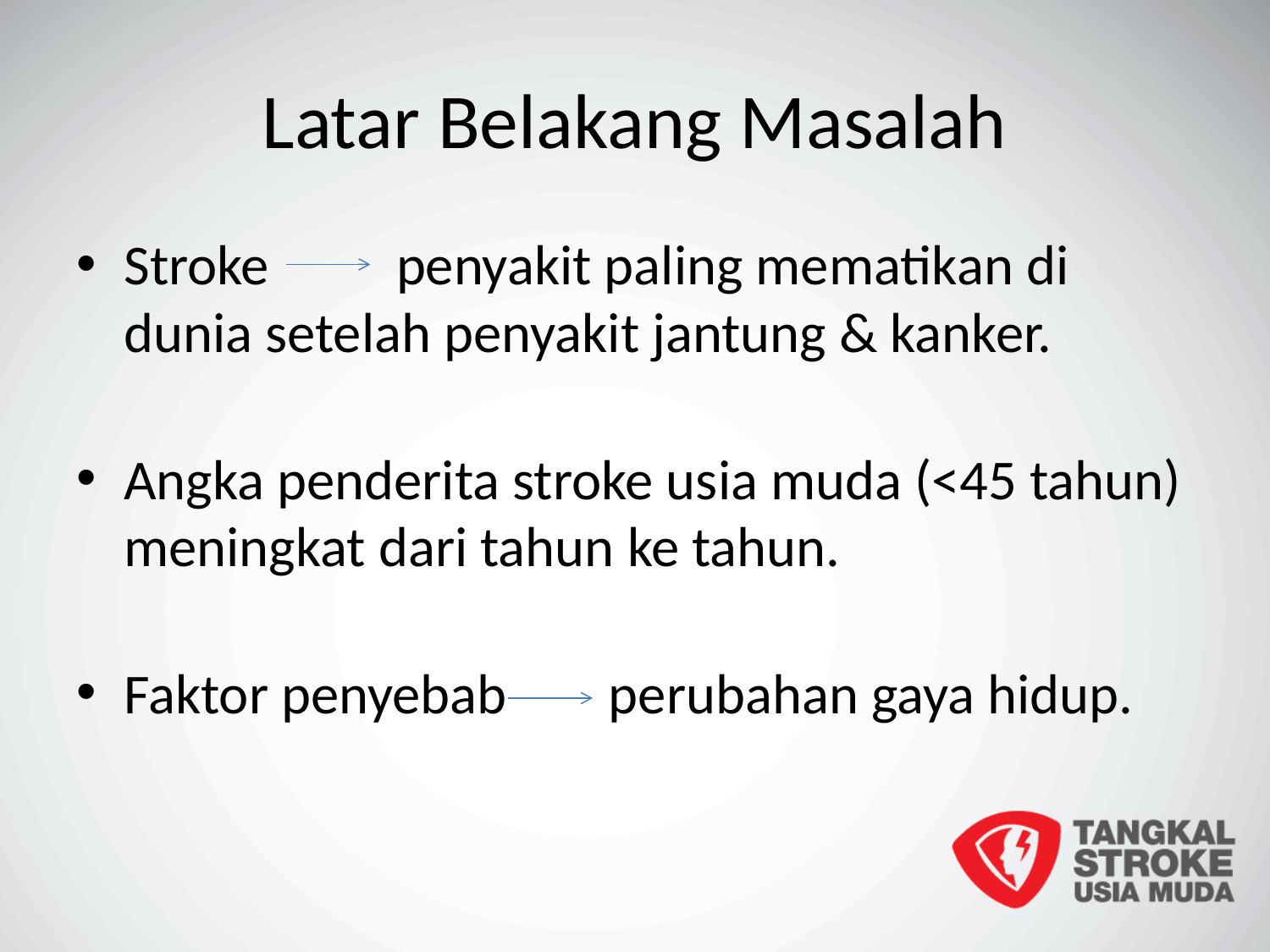

# Latar Belakang Masalah
Stroke          penyakit paling mematikan di dunia setelah penyakit jantung & kanker.
Angka penderita stroke usia muda (<45 tahun) meningkat dari tahun ke tahun.
Faktor penyebab        perubahan gaya hidup.